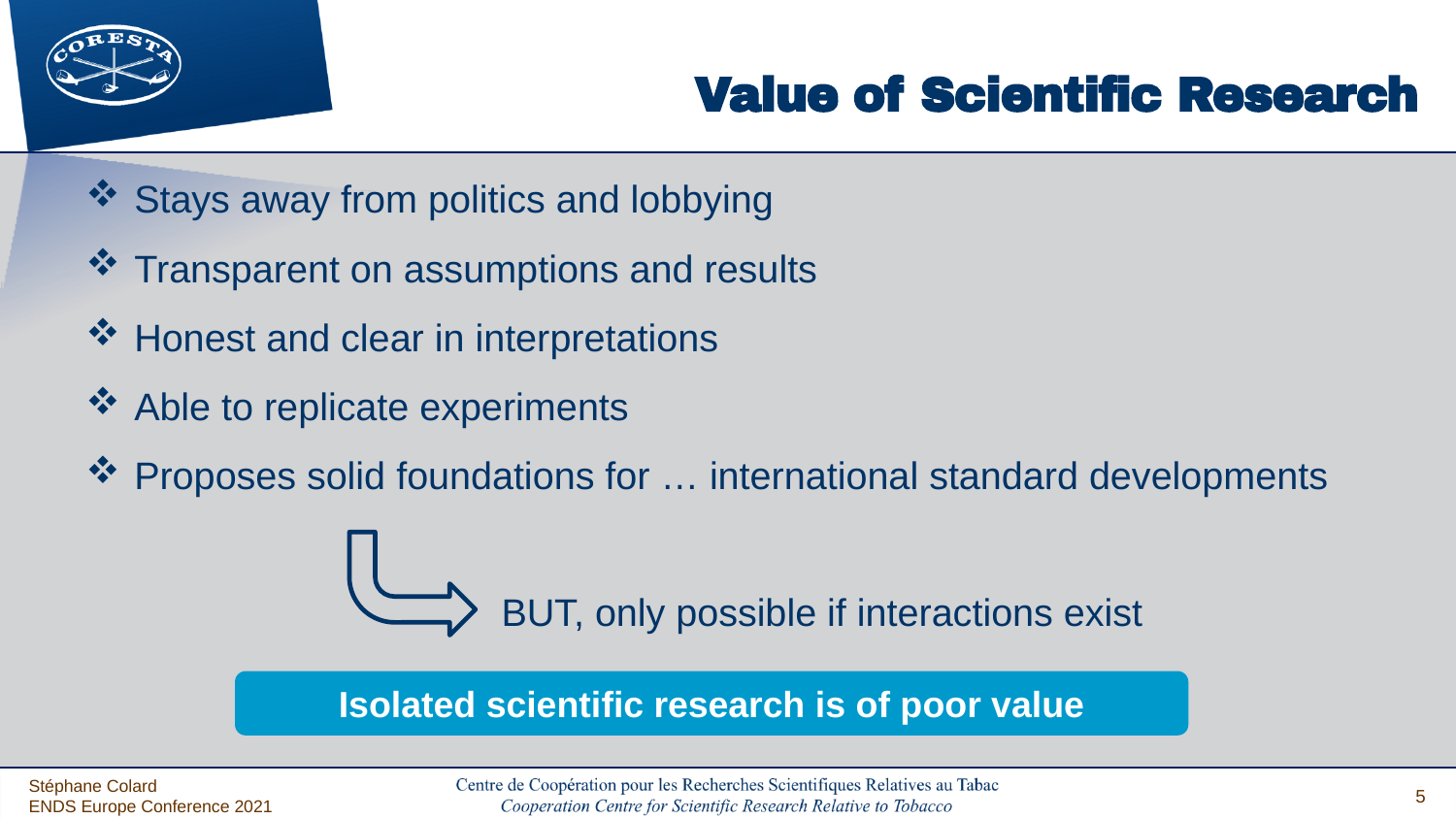

# Value of Scientific Research
Stays away from politics and lobbying
Transparent on assumptions and results
Honest and clear in interpretations
Able to replicate experiments
Proposes solid foundations for … international standard developments

BUT, only possible if interactions exist
Isolated scientific research is of poor value
Stéphane Colard
ENDS Europe Conference 2021
5